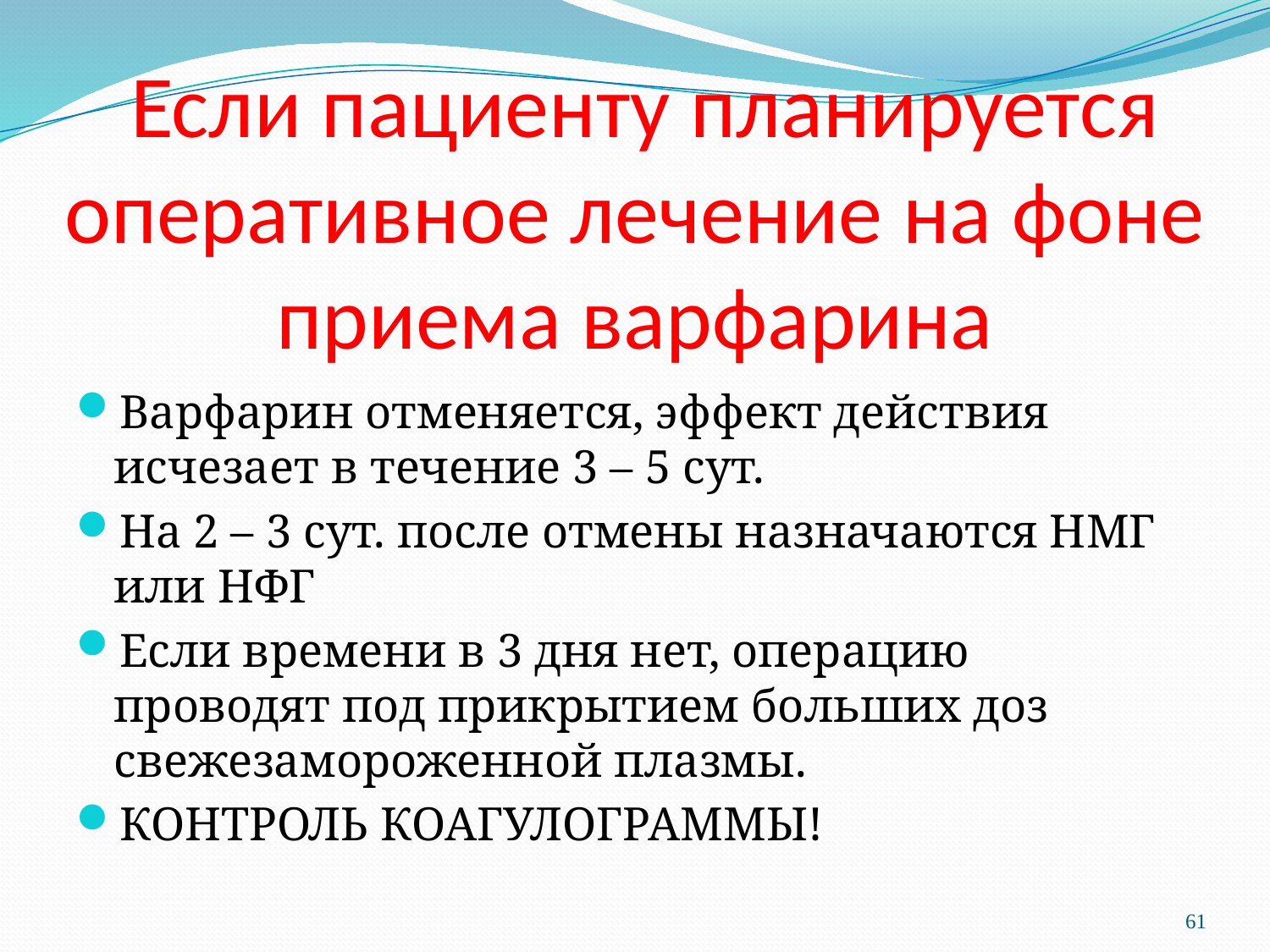

# Если пациенту планируется оперативное лечение на фоне приема варфарина
Варфарин отменяется, эффект действия исчезает в течение 3 – 5 сут.
На 2 – 3 сут. после отмены назначаются НМГ или НФГ
Если времени в 3 дня нет, операцию проводят под прикрытием больших доз свежезамороженной плазмы.
КОНТРОЛЬ КОАГУЛОГРАММЫ!
61